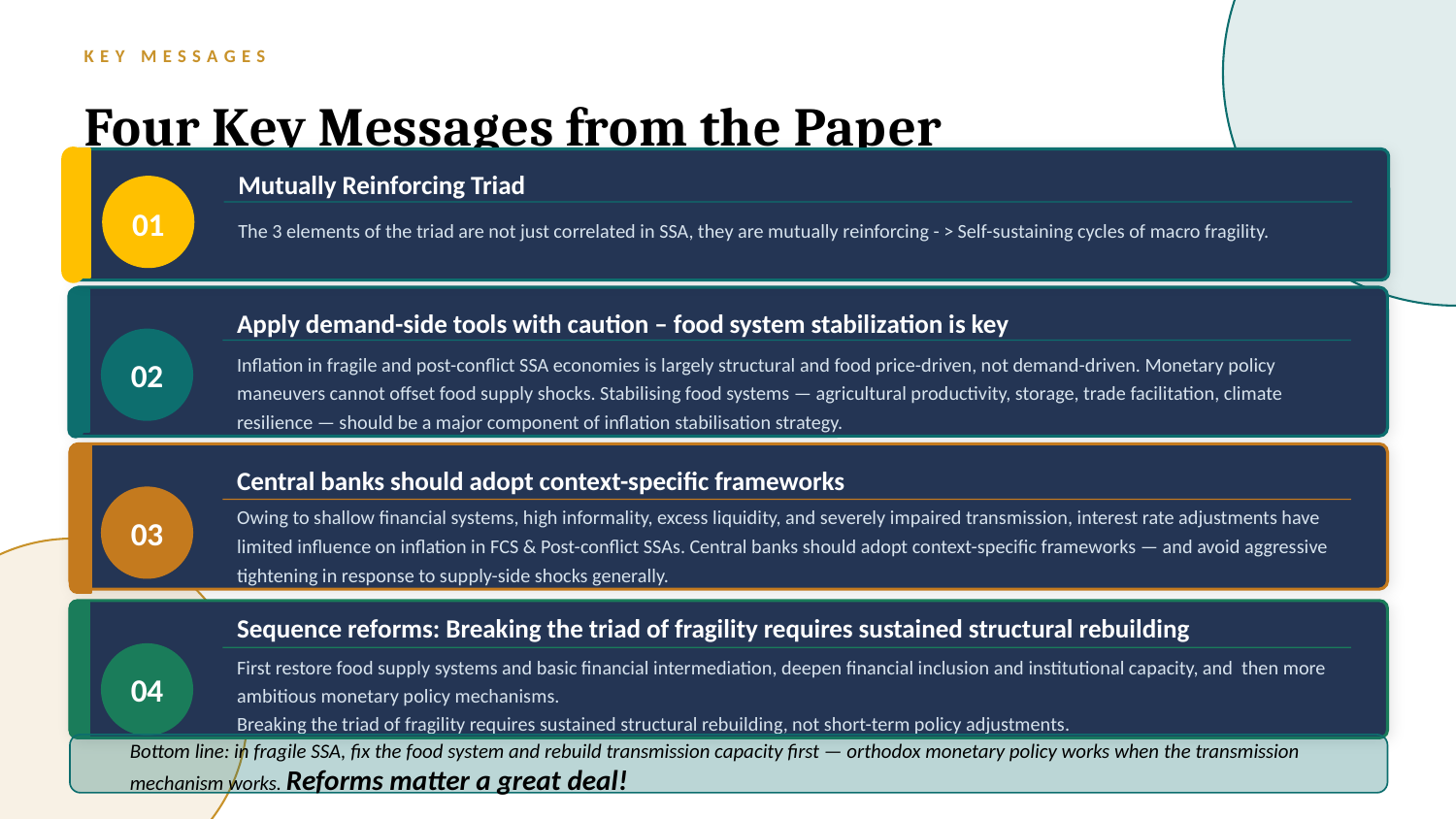

KEY MESSAGES
Four Key Messages from the Paper

Mutually Reinforcing Triad

01
The 3 elements of the triad are not just correlated in SSA, they are mutually reinforcing - > Self-sustaining cycles of macro fragility.

Apply demand-side tools with caution – food system stabilization is key

02

Inflation in fragile and post-conflict SSA economies is largely structural and food price-driven, not demand-driven. Monetary policy maneuvers cannot offset food supply shocks. Stabilising food systems — agricultural productivity, storage, trade facilitation, climate resilience — should be a major component of inflation stabilisation strategy.

Central banks should adopt context-specific frameworks

03

Owing to shallow financial systems, high informality, excess liquidity, and severely impaired transmission, interest rate adjustments have limited influence on inflation in FCS & Post-conflict SSAs. Central banks should adopt context-specific frameworks — and avoid aggressive tightening in response to supply-side shocks generally.

Sequence reforms: Breaking the triad of fragility requires sustained structural rebuilding

04

First restore food supply systems and basic financial intermediation, deepen financial inclusion and institutional capacity, and  then more ambitious monetary policy mechanisms.
Breaking the triad of fragility requires sustained structural rebuilding, not short-term policy adjustments.
Bottom line: in fragile SSA, fix the food system and rebuild transmission capacity first — orthodox monetary policy works when the transmission mechanism works. Reforms matter a great deal!